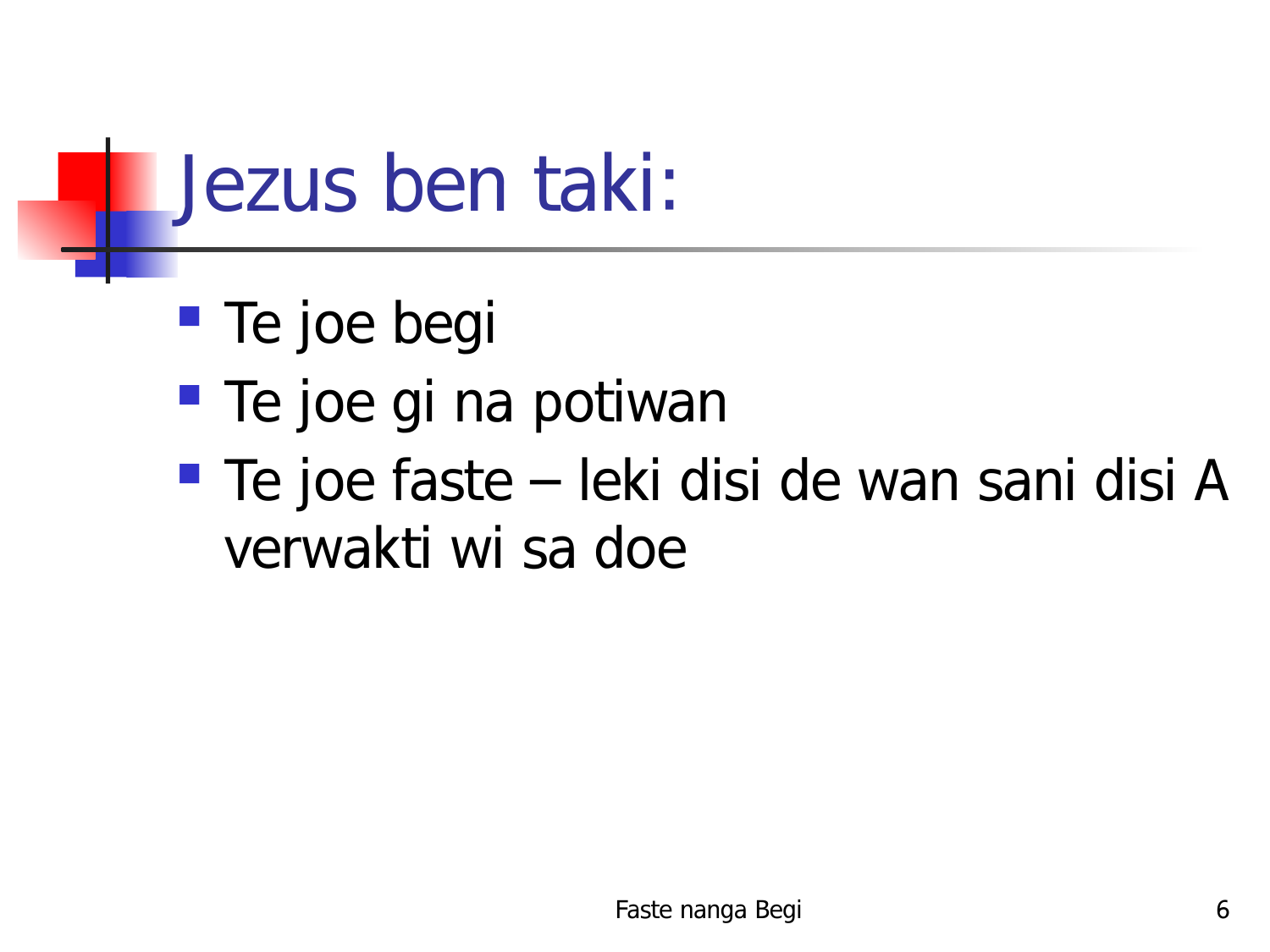

# Jezus ben taki:
Te joe begi
Te joe gi na potiwan
Te joe faste – leki disi de wan sani disi A verwakti wi sa doe
Faste nanga Begi
6